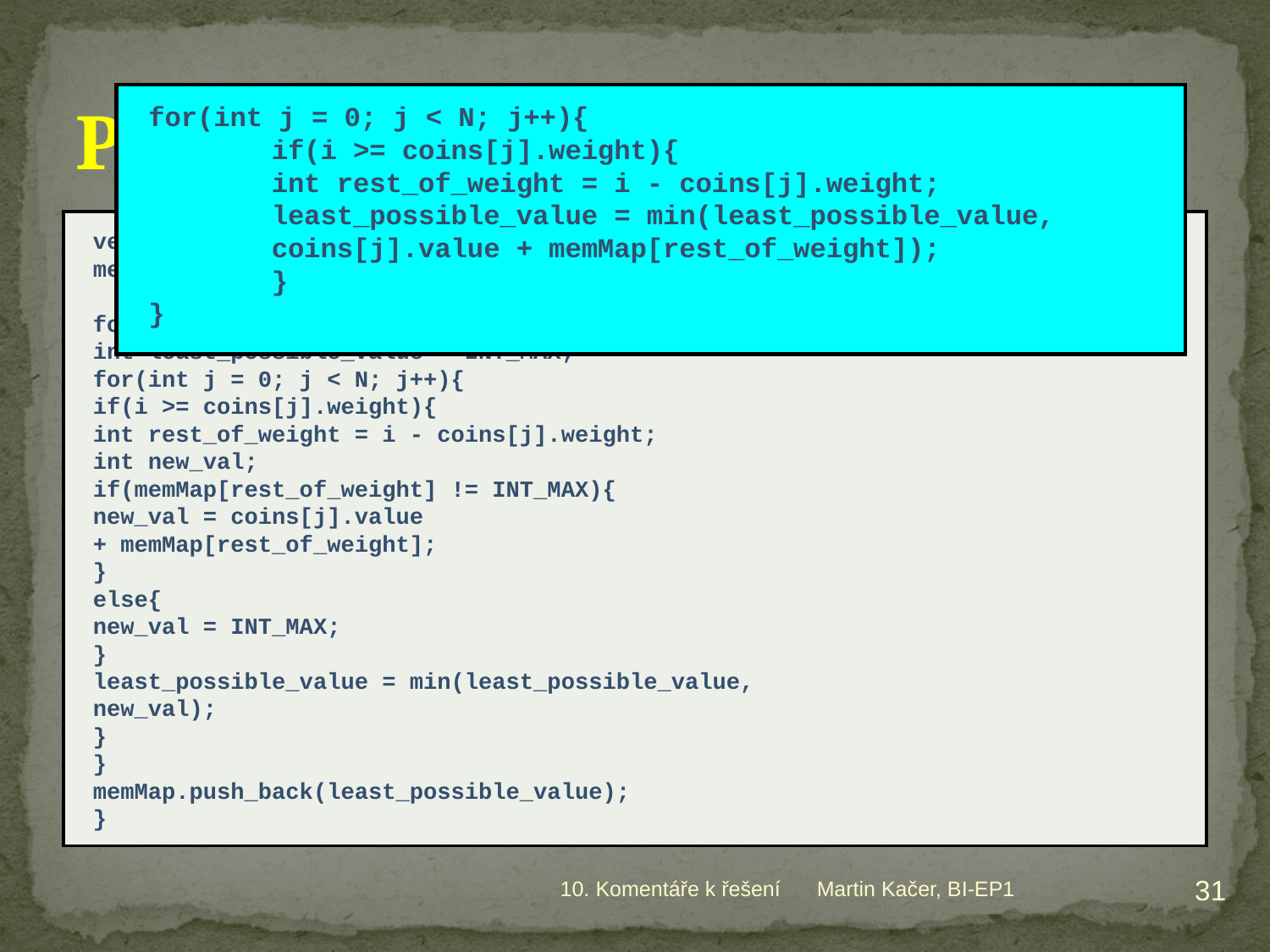

# Pig
for(int j = 0; j < N; j++){
	if(i >= coins[j].weight){
		int rest_of_weight = i - coins[j].weight;
		least_possible_value = min(least_possible_value,
				coins[j].value + memMap[rest_of_weight]);
	}
}

vector<int> memMap;
memMap.push_back(0);

for(int i = 1; i <= totalWeight; i++){
	int least_possible_value = INT_MAX;
	for(int j = 0; j < N; j++){
		if(i >= coins[j].weight){
			int rest_of_weight = i - coins[j].weight;
			int new_val;
			if(memMap[rest_of_weight] != INT_MAX){
				new_val = coins[j].value
						+ memMap[rest_of_weight];
			}
			else{
				new_val = INT_MAX;
			}
			least_possible_value = min(least_possible_value,
						new_val);
		}
	}
	memMap.push_back(least_possible_value);
}

31
10. Komentáře k řešení
Martin Kačer, BI-EP1